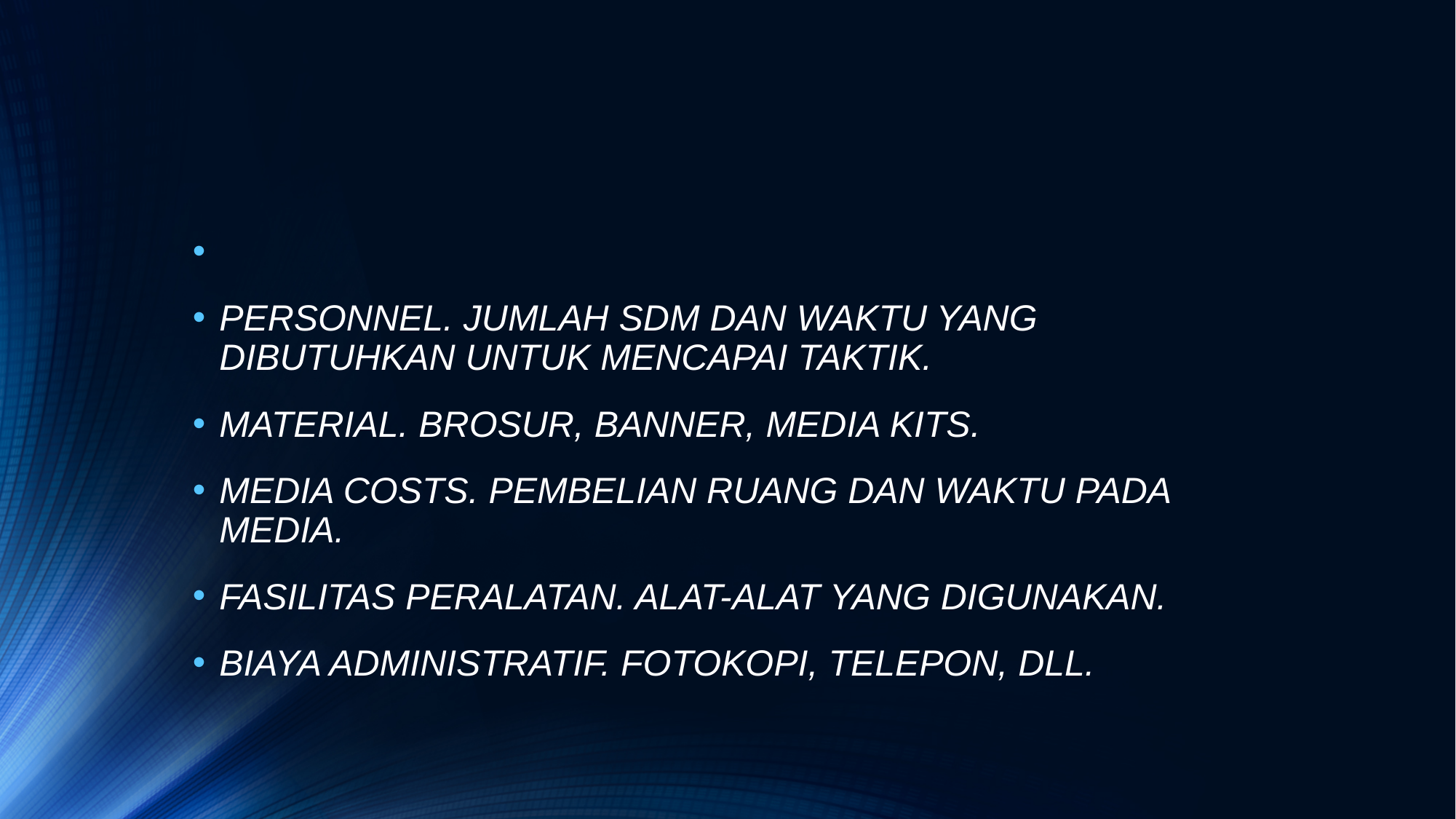

#

PERSONNEL. JUMLAH SDM DAN WAKTU YANG DIBUTUHKAN UNTUK MENCAPAI TAKTIK.
MATERIAL. BROSUR, BANNER, MEDIA KITS.
MEDIA COSTS. PEMBELIAN RUANG DAN WAKTU PADA MEDIA.
FASILITAS PERALATAN. ALAT-ALAT YANG DIGUNAKAN.
BIAYA ADMINISTRATIF. FOTOKOPI, TELEPON, DLL.